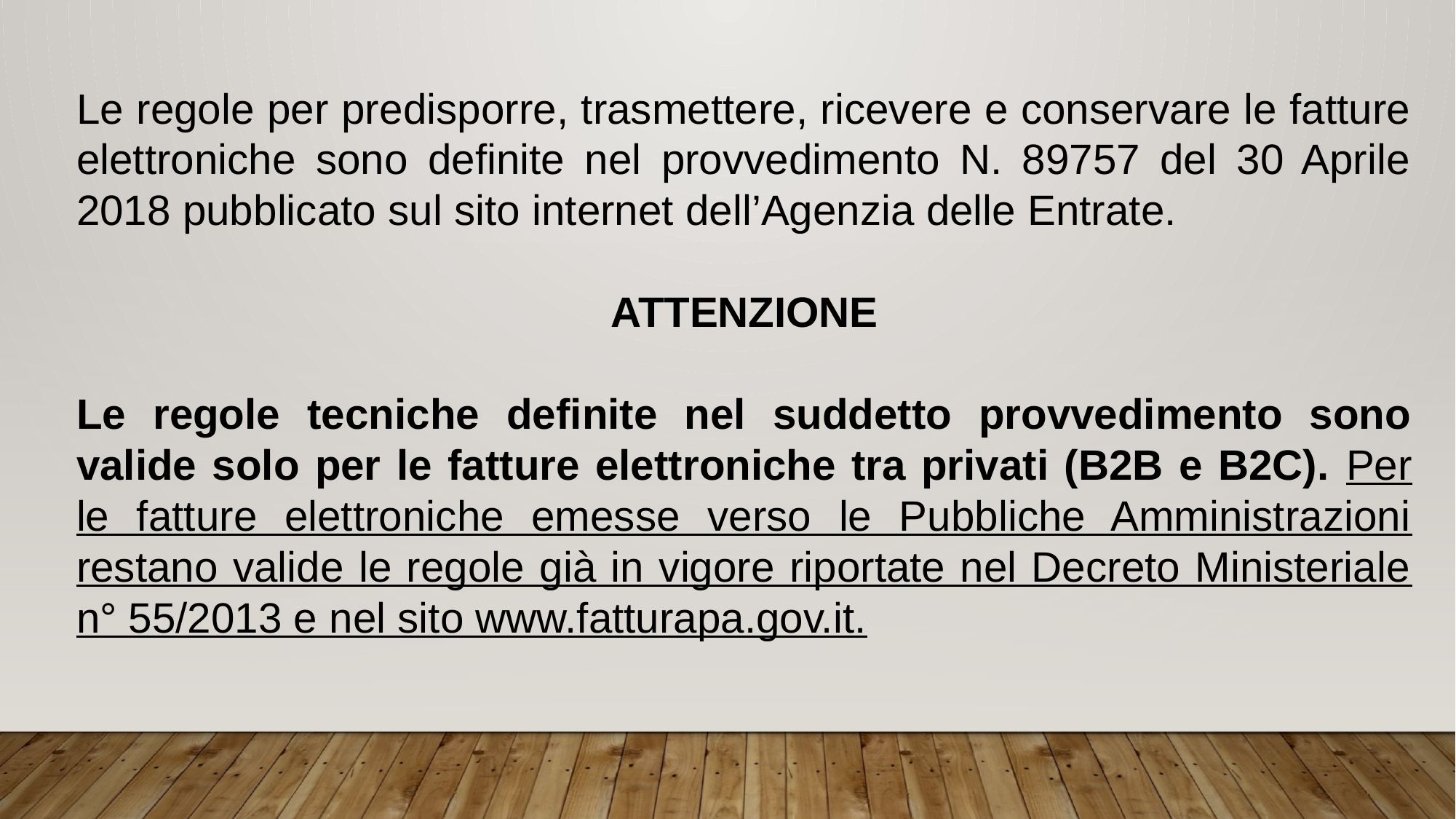

Le regole per predisporre, trasmettere, ricevere e conservare le fatture elettroniche sono definite nel provvedimento N. 89757 del 30 Aprile 2018 pubblicato sul sito internet dell’Agenzia delle Entrate.

ATTENZIONE

Le regole tecniche definite nel suddetto provvedimento sono valide solo per le fatture elettroniche tra privati (B2B e B2C). Per le fatture elettroniche emesse verso le Pubbliche Amministrazioni restano valide le regole già in vigore riportate nel Decreto Ministeriale n° 55/2013 e nel sito www.fatturapa.gov.it.